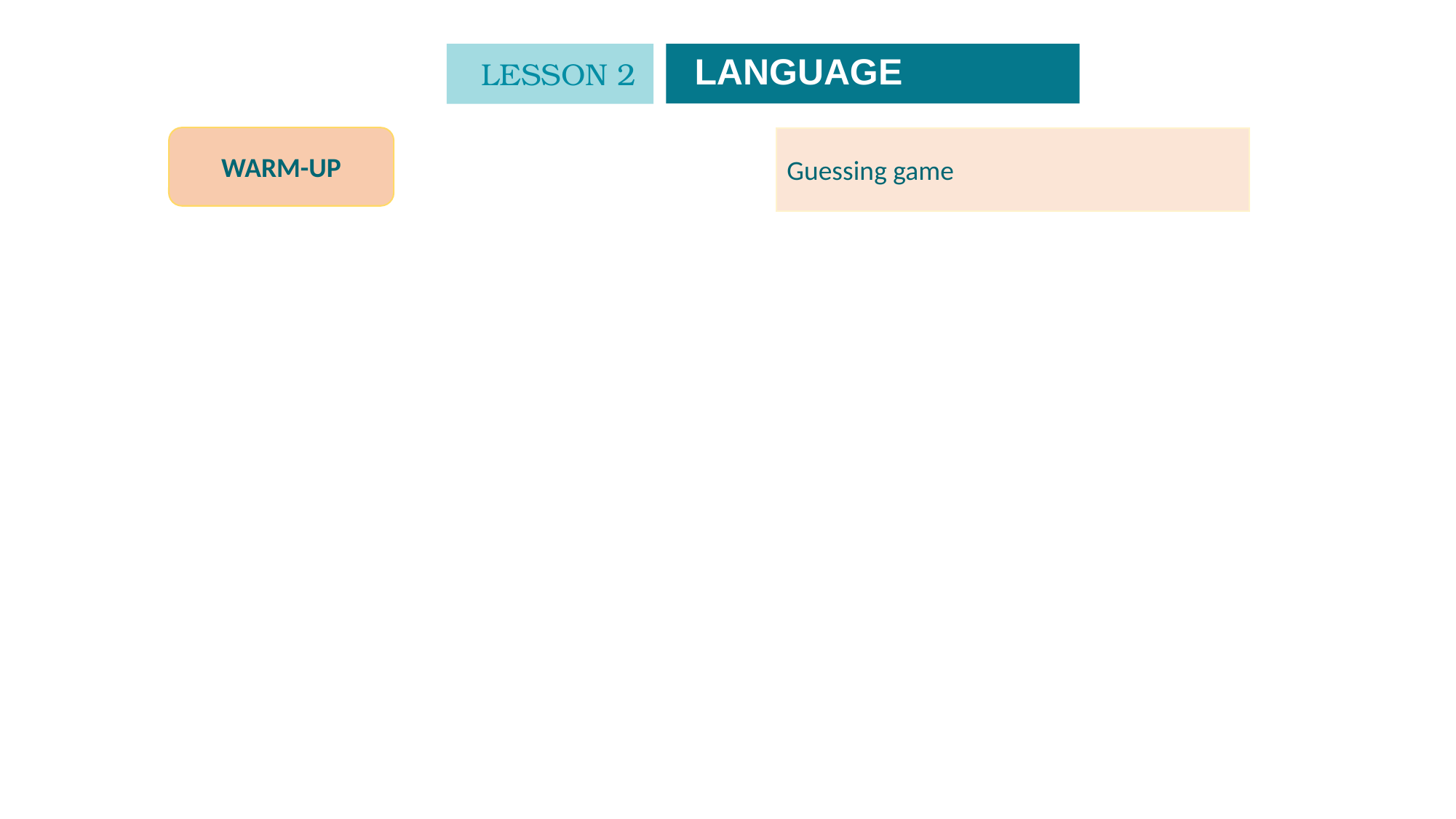

LANGUAGE

LESSON 2
GETTING STARTED
Unit
WARM-UP
Guessing game